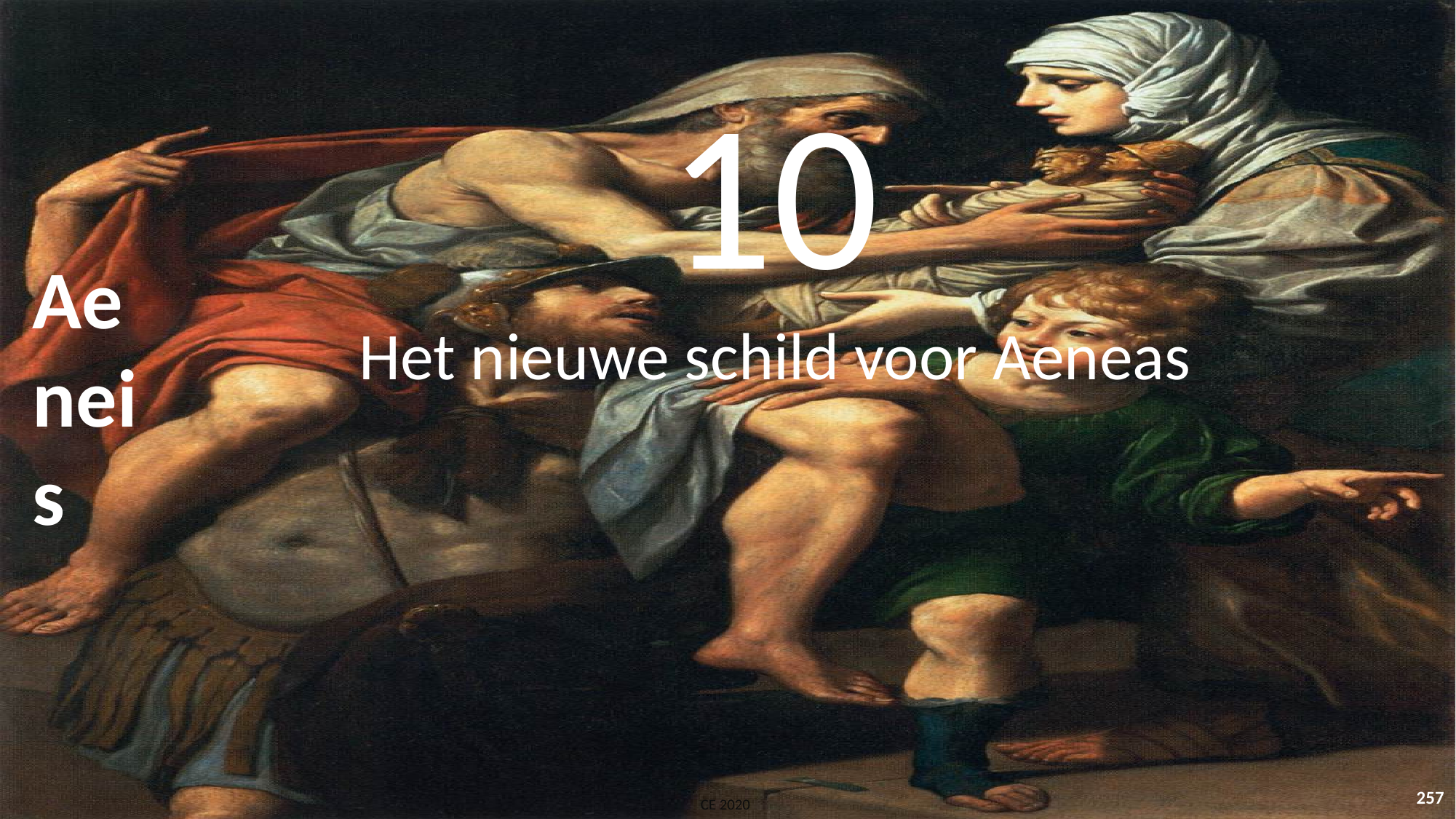

Aeneis
10
Het nieuwe schild voor Aeneas
257
CE 2020